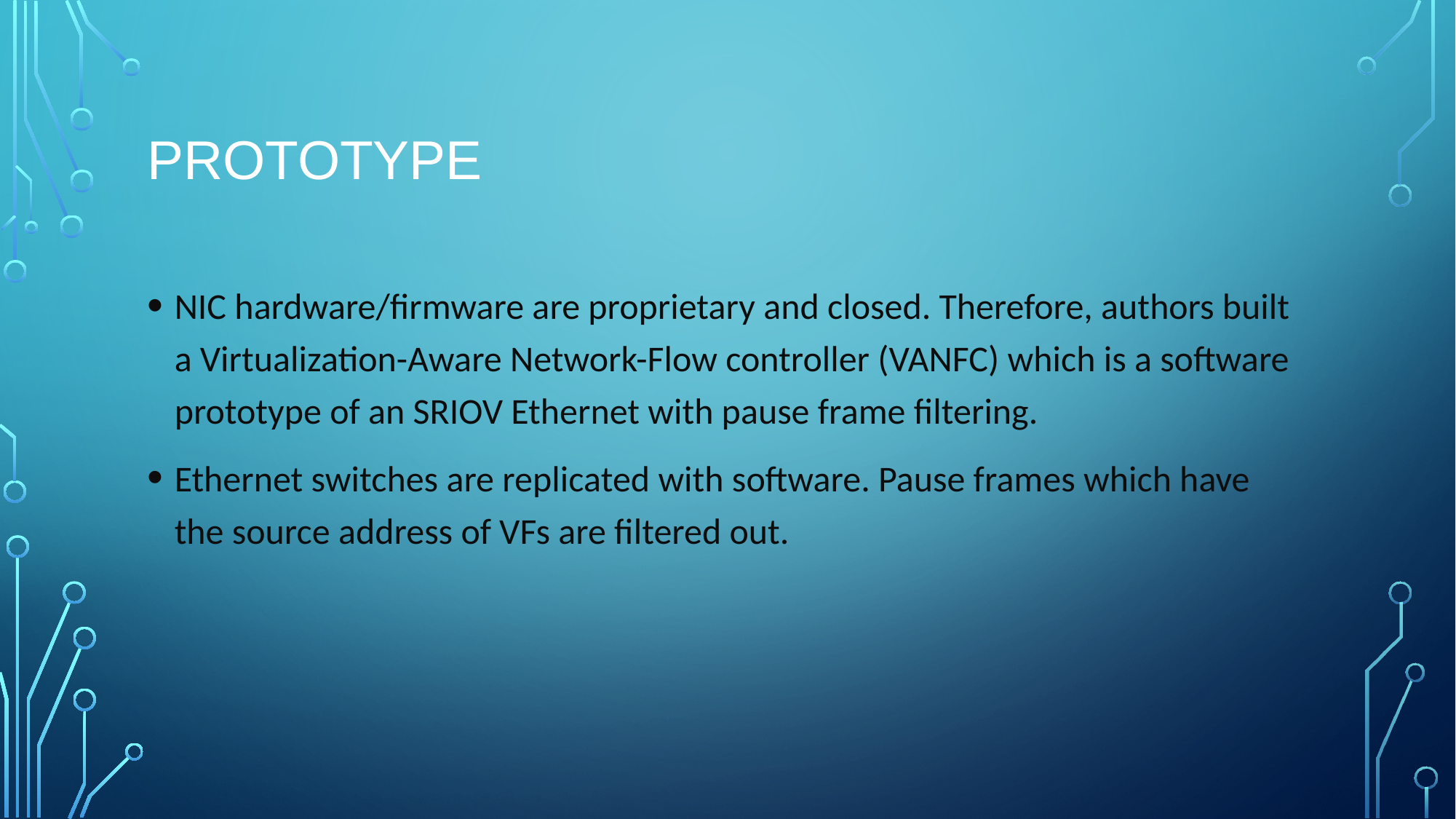

# PRototype
NIC hardware/firmware are proprietary and closed. Therefore, authors built a Virtualization-Aware Network-Flow controller (VANFC) which is a software prototype of an SRIOV Ethernet with pause frame filtering.
Ethernet switches are replicated with software. Pause frames which have the source address of VFs are filtered out.